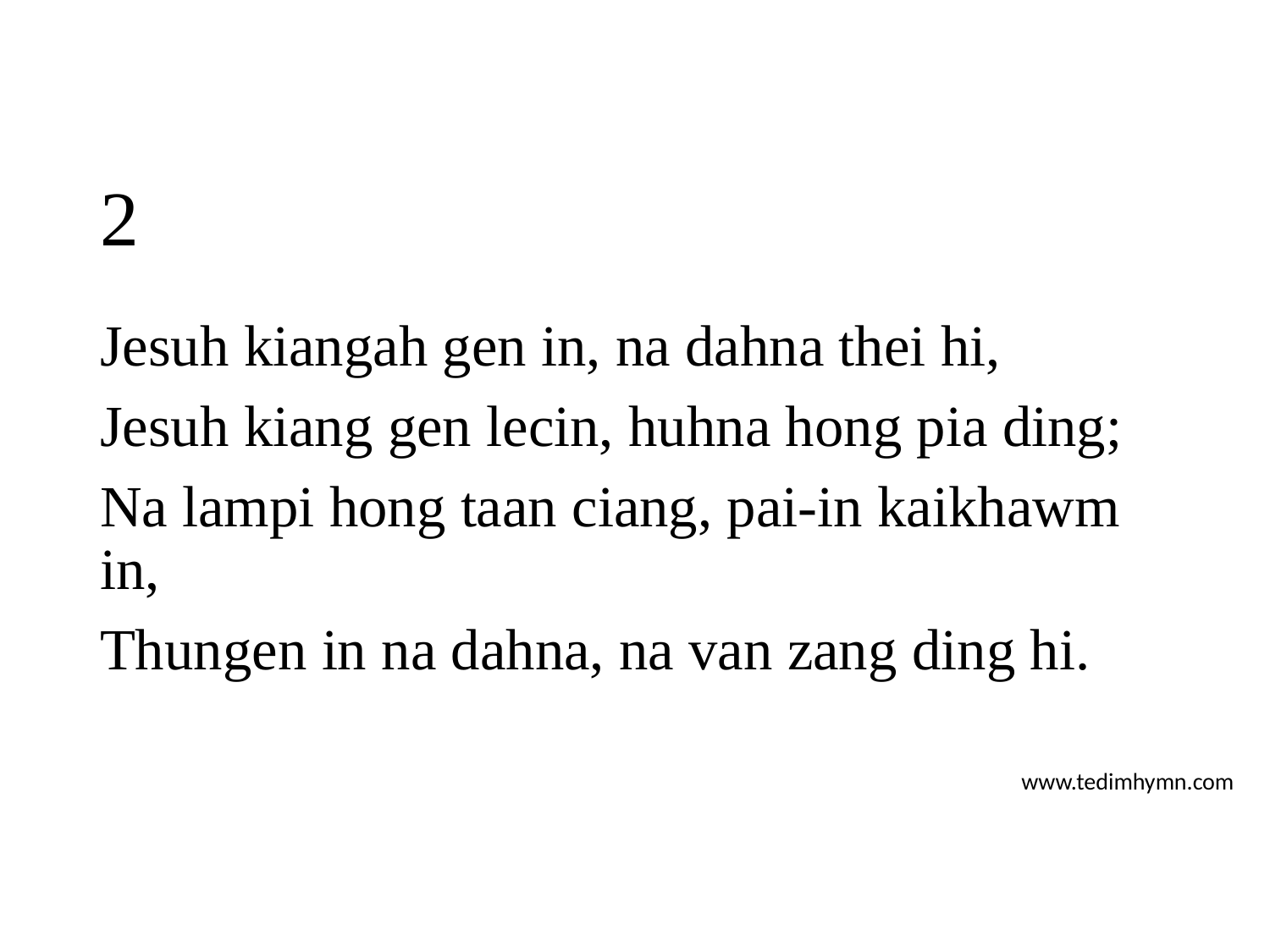

# 2
Jesuh kiangah gen in, na dahna thei hi,
Jesuh kiang gen lecin, huhna hong pia ding;
Na lampi hong taan ciang, pai-in kaikhawm in,
Thungen in na dahna, na van zang ding hi.

www.tedimhymn.com